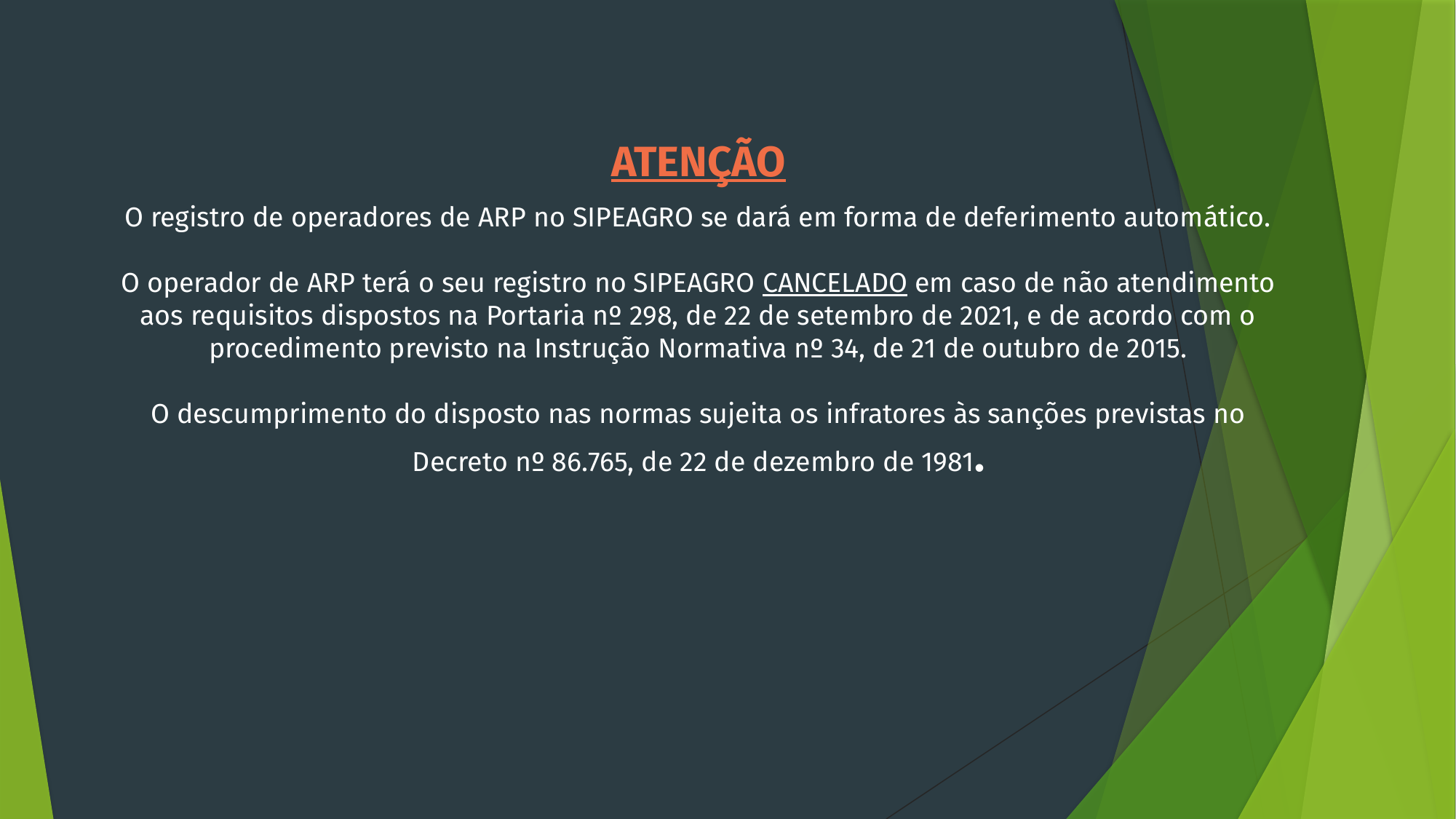

ATENÇÃO
O registro de operadores de ARP no SIPEAGRO se dará em forma de deferimento automático.

O operador de ARP terá o seu registro no SIPEAGRO CANCELADO em caso de não atendimento aos requisitos dispostos na Portaria nº 298, de 22 de setembro de 2021, e de acordo com o procedimento previsto na Instrução Normativa nº 34, de 21 de outubro de 2015.

O descumprimento do disposto nas normas sujeita os infratores às sanções previstas no Decreto nº 86.765, de 22 de dezembro de 1981.